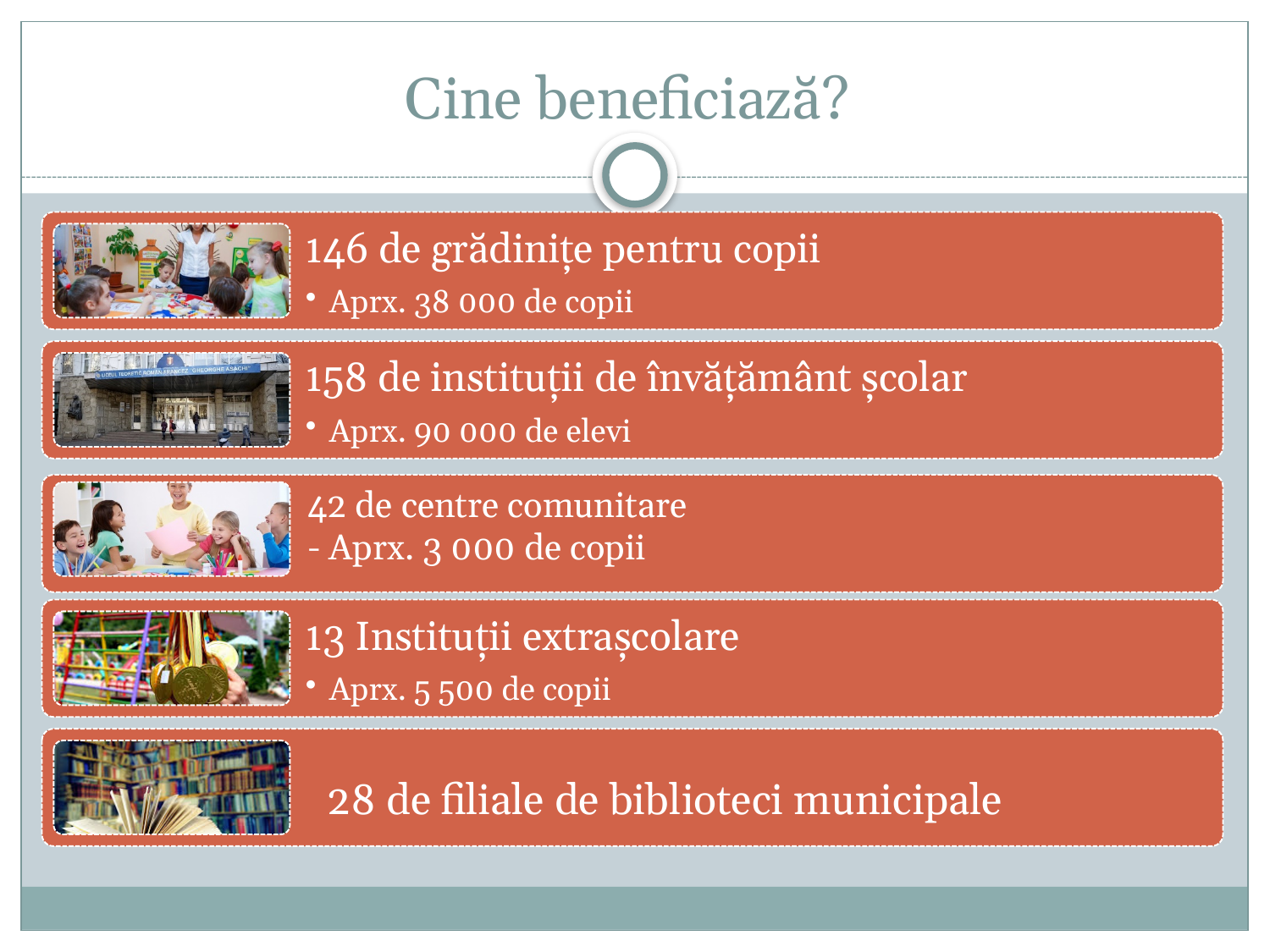

# Cine beneficiază?
146 de grădinițe pentru copii
Aprx. 38 000 de copii
158 de instituții de învățământ școlar
Aprx. 90 000 de elevi

13 Instituții extrașcolare
Aprx. 5 500 de copii

42 de centre comunitare
- Aprx. 3 000 de copii
28 de filiale de biblioteci municipale